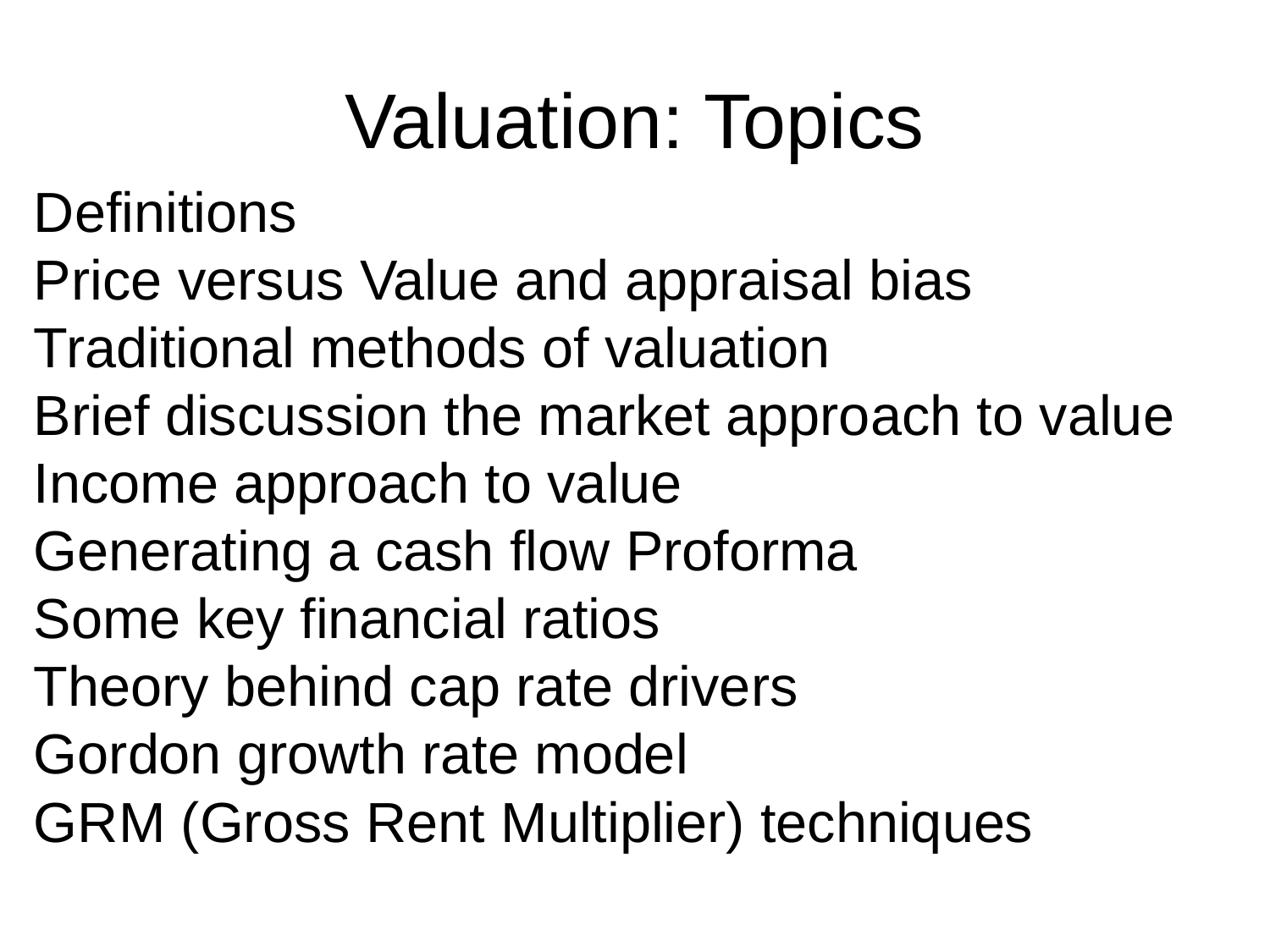

# Valuation: Topics
Definitions
Price versus Value and appraisal bias
Traditional methods of valuation
Brief discussion the market approach to value
Income approach to value
Generating a cash flow Proforma
Some key financial ratios
Theory behind cap rate drivers
Gordon growth rate model
GRM (Gross Rent Multiplier) techniques